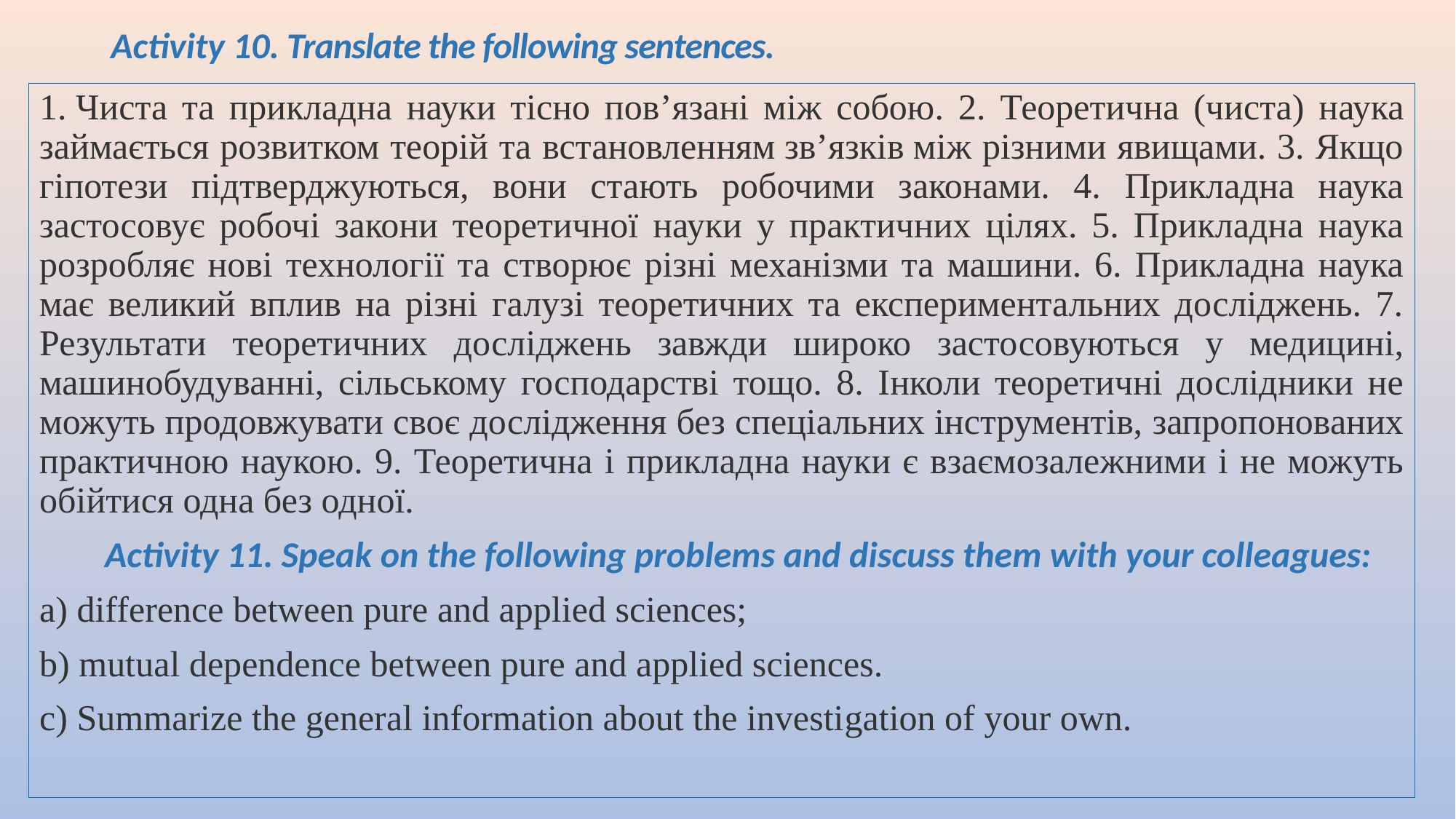

# Activity 10. Translate the following sentences.
1. Чиста та прикладна науки тісно пов’язані між собою. 2. Теоретична (чиста) наука займається розвитком теорій та встановленням зв’язків між різними явищами. 3. Якщо гіпотези підтверджуються, вони стають робочими законами. 4. Прикладна наука застосовує робочі закони теоретичної науки у практичних цілях. 5. Прикладна наука розробляє нові технології та створює різні механізми та машини. 6. Прикладна наука має великий вплив на різні галузі теоретичних та експериментальних досліджень. 7. Результати теоретичних досліджень завжди широко застосовуються у медицині, машинобудуванні, сільському господарстві тощо. 8. Інколи теоретичні дослідники не можуть продовжувати своє дослідження без спеціальних інструментів, запропонованих практичною наукою. 9. Теоретична і прикладна науки є взаємозалежними і не можуть обійтися одна без одної.
        Activity 11. Speak on the following problems and discuss them with your colleagues:
a) difference between pure and applied sciences;
b) mutual dependence between pure and applied sciences.
c) Summarize the general information about the investi­gation of your own.